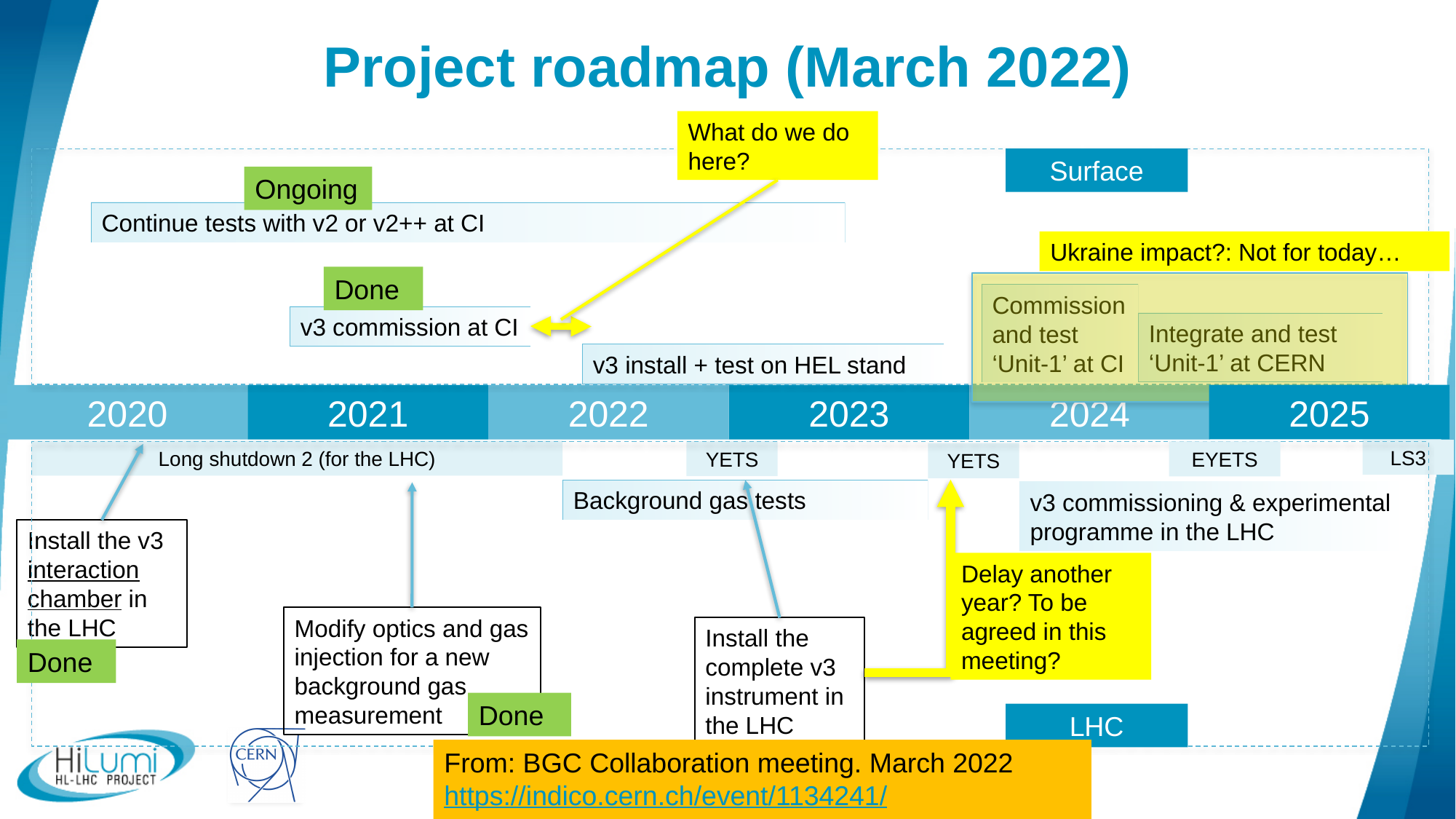

# Project roadmap (March 2022)
What do we do here?
Surface

Ongoing
Continue tests with v2 or v2++ at CI
Ukraine impact?: Not for today…
Done

Commission and test ‘Unit-1’ at CI
v3 commission at CI
Integrate and test ‘Unit-1’ at CERN
v3 install + test on HEL stand
2025
2020
2021
2022
2023
2024
LS3
Long shutdown 2 (for the LHC)
YETS
EYETS

YETS
Background gas tests
v3 commissioning & experimental programme in the LHC
Install the v3 interaction chamber in the LHC
Delay another year? To be agreed in this meeting?
Modify optics and gas injection for a new background gas measurement
Install the complete v3 instrument in the LHC
Done
Done
LHC
From: BGC Collaboration meeting. March 2022
https://indico.cern.ch/event/1134241/